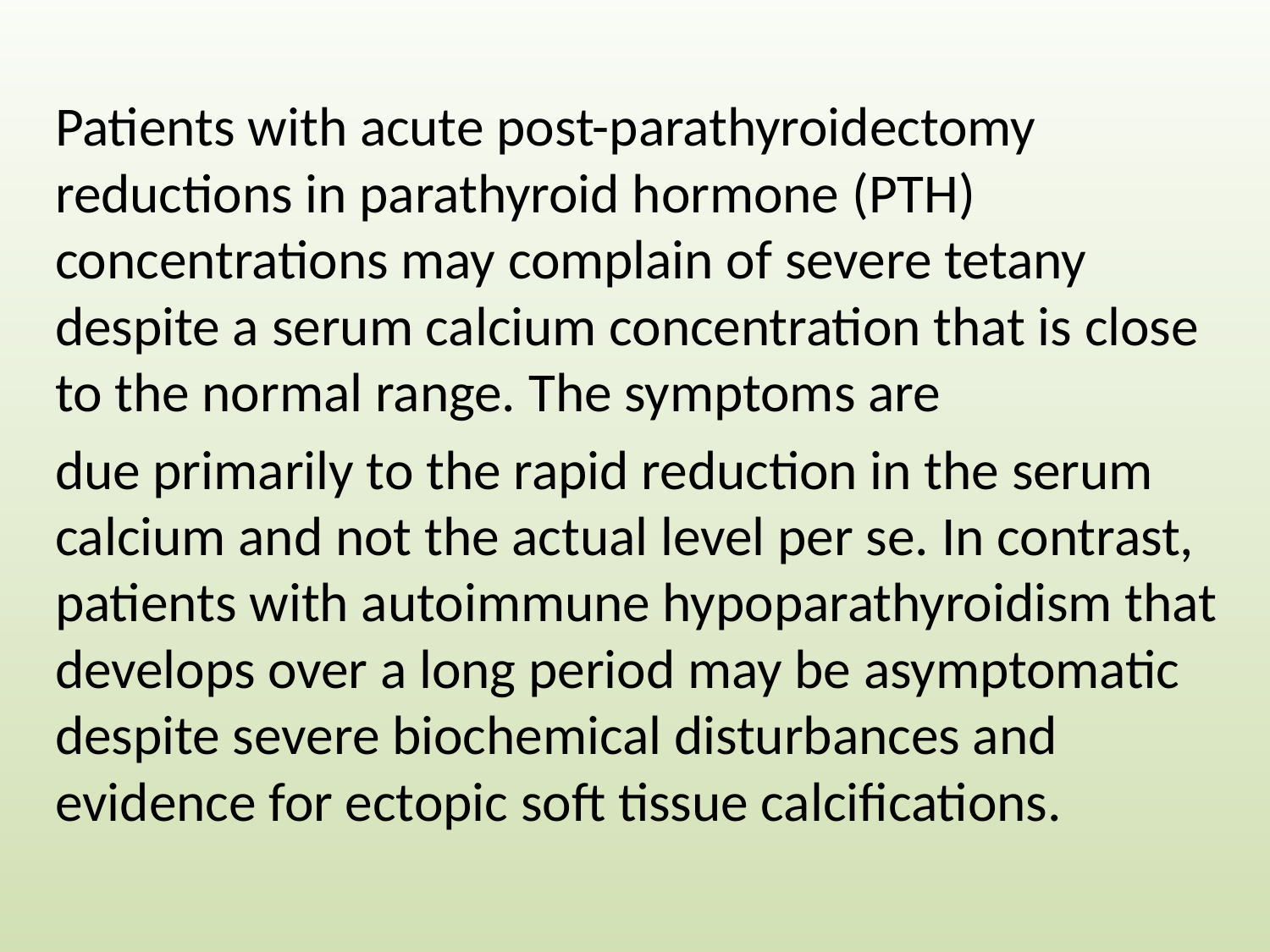

#
Patients with acute post-parathyroidectomy reductions in parathyroid hormone (PTH) concentrations may complain of severe tetany despite a serum calcium concentration that is close to the normal range. The symptoms are
due primarily to the rapid reduction in the serum calcium and not the actual level per se. In contrast, patients with autoimmune hypoparathyroidism that develops over a long period may be asymptomatic despite severe biochemical disturbances and evidence for ectopic soft tissue calcifications.